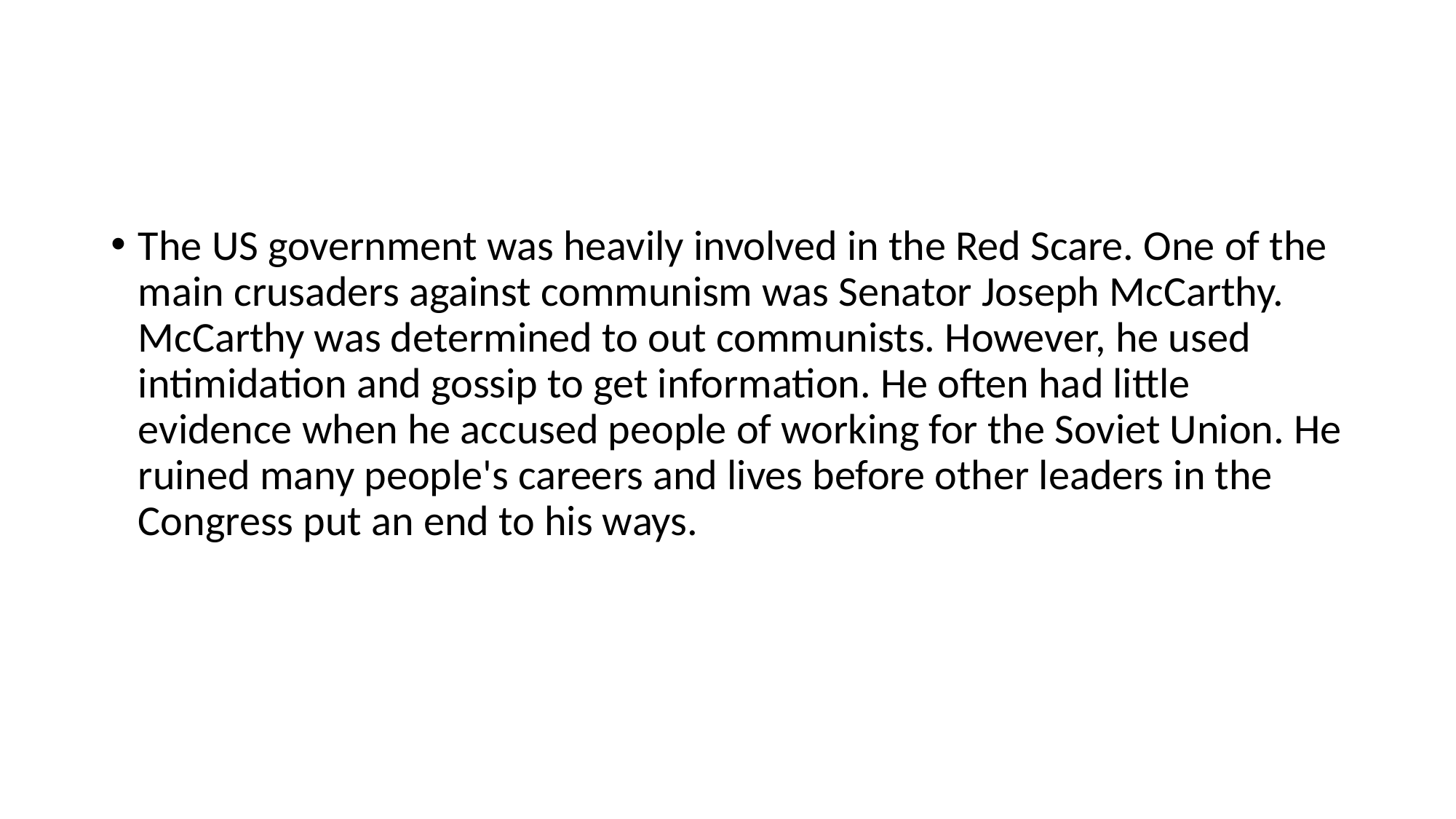

#
The US government was heavily involved in the Red Scare. One of the main crusaders against communism was Senator Joseph McCarthy. McCarthy was determined to out communists. However, he used intimidation and gossip to get information. He often had little evidence when he accused people of working for the Soviet Union. He ruined many people's careers and lives before other leaders in the Congress put an end to his ways.